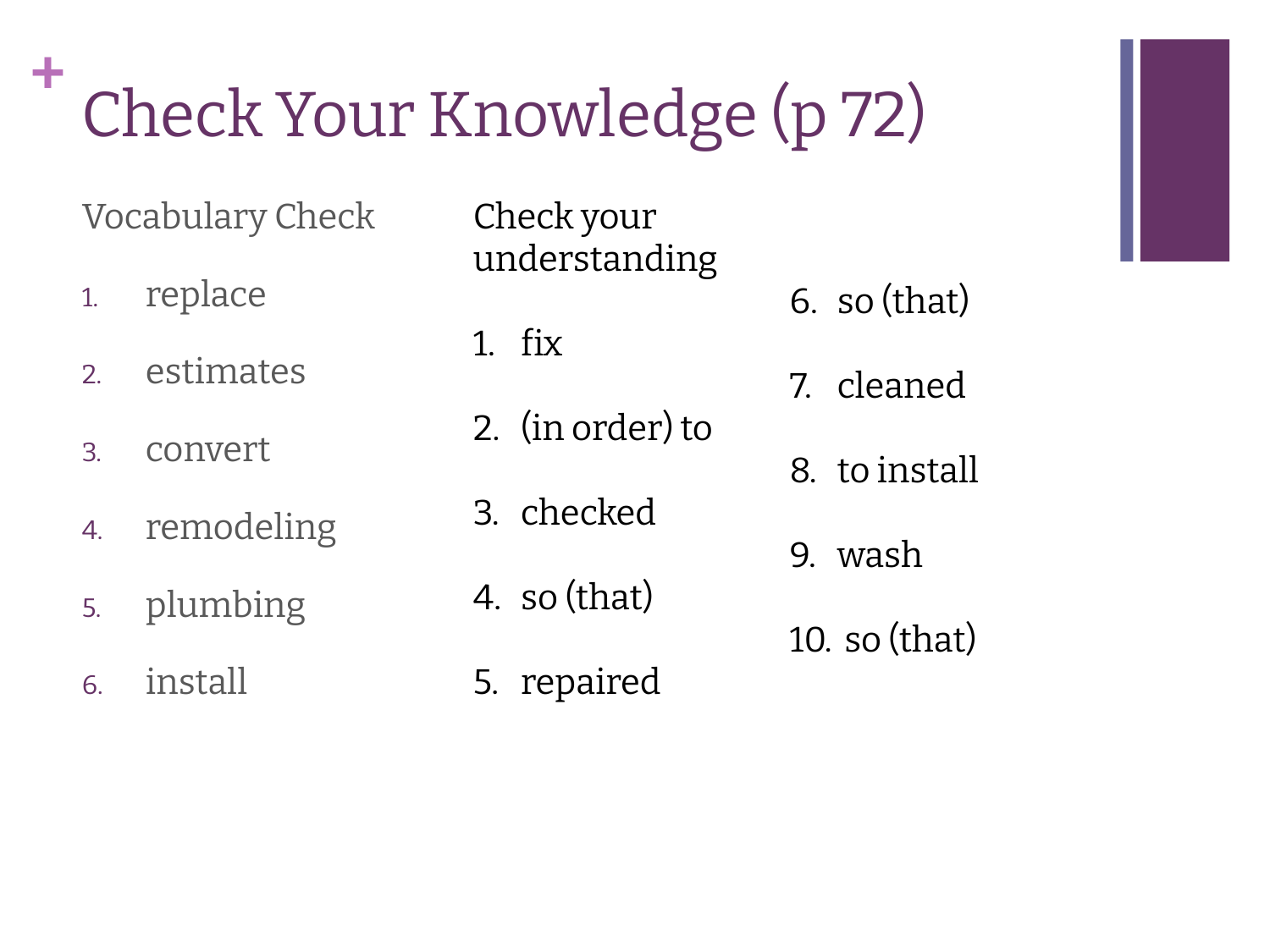

# Check Your Knowledge (p 72)
Vocabulary Check
replace
estimates
convert
remodeling
plumbing
install

Check your understanding

fix

(in order) to

checked

so (that)

repaired

so (that)

cleaned

to install

wash

 so (that)